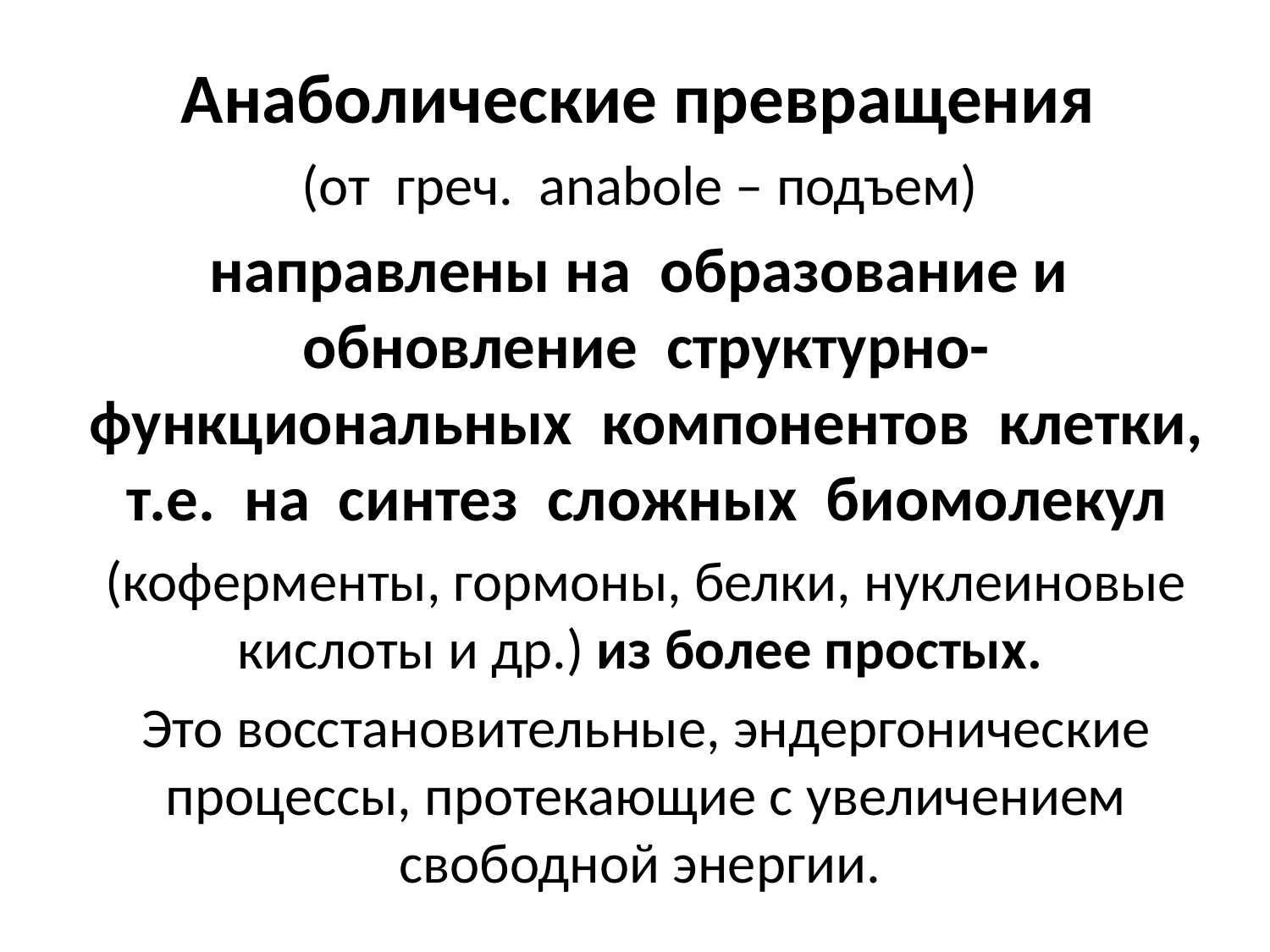

Анаболические превращения
(от  греч.  anabole – подъем)
направлены на  образование и  обновление  структурно-функциональных  компонентов  клетки,  т.е.  на  синтез  сложных  биомолекул
(коферменты, гормоны, белки, нуклеиновые кислоты и др.) из более простых.
Это восстановительные, эндергонические процессы, протекающие с увеличением свободной энергии.